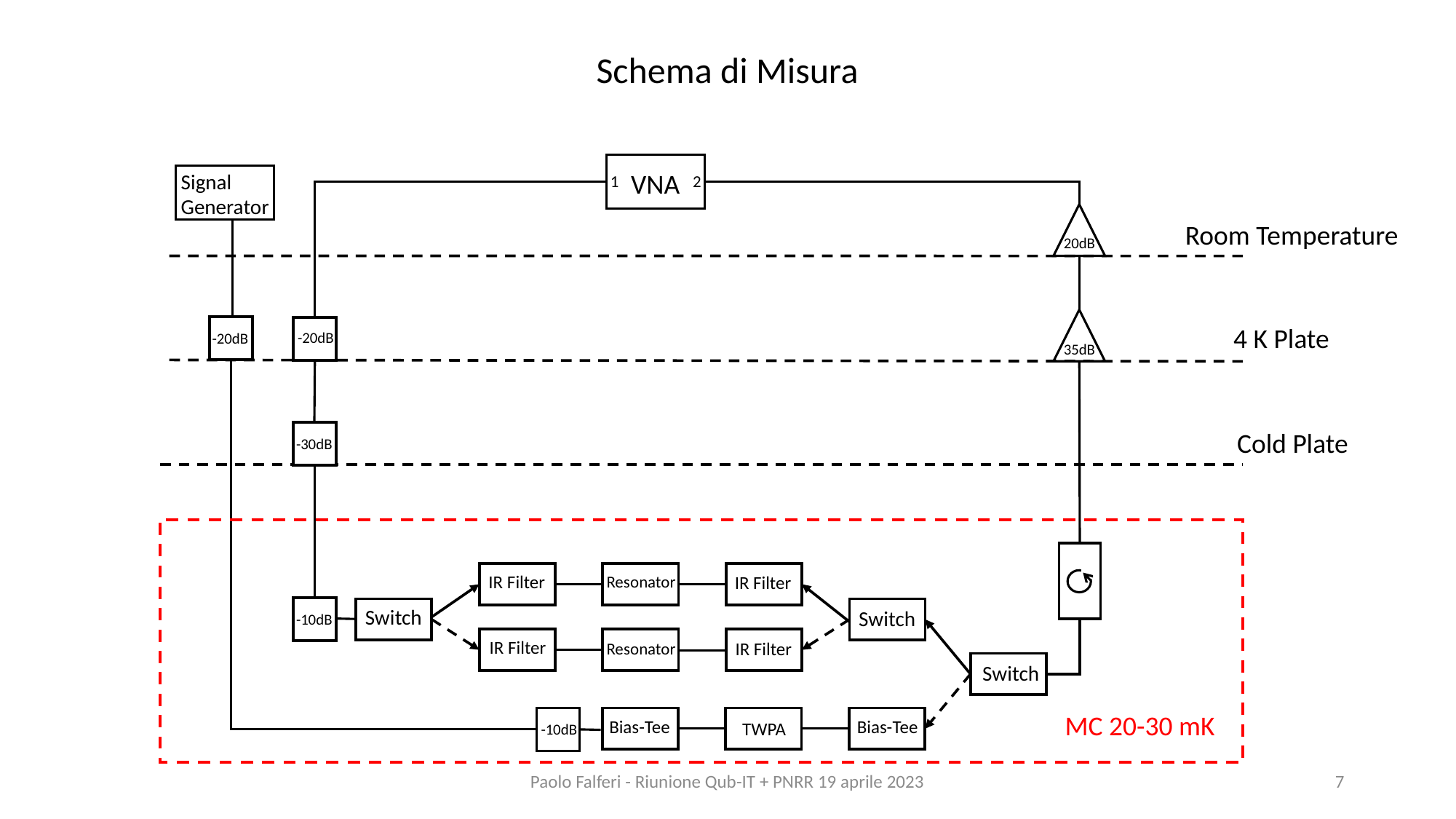

Schema di Misura

VNA
Signal
Generator
2
1

Room Temperature
20dB

4 K Plate

-20dB

-20dB
35dB
Cold Plate

-30dB

IR Filter
IR Filter
Resonator

-10dB
Switch

Switch

IR Filter
IR Filter
Resonator

Switch
MC 20-30 mK

-10dB

Bias-Tee
Bias-Tee
TWPA
Paolo Falferi - Riunione Qub-IT + PNRR 19 aprile 2023
7